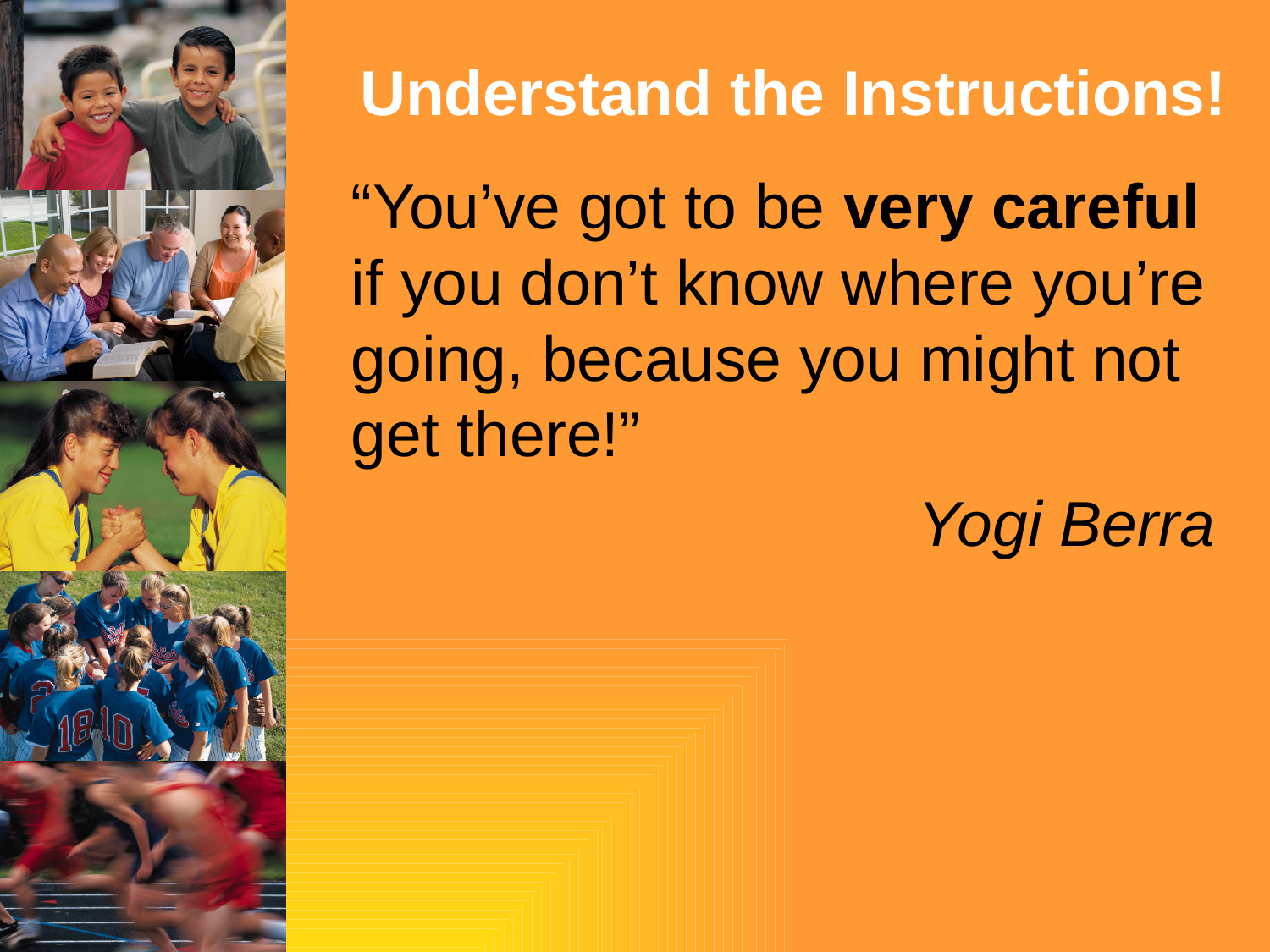

# Understand the Instructions!
“You’ve got to be very careful if you don’t know where you’re going, because you might not get there!”
Yogi Berra